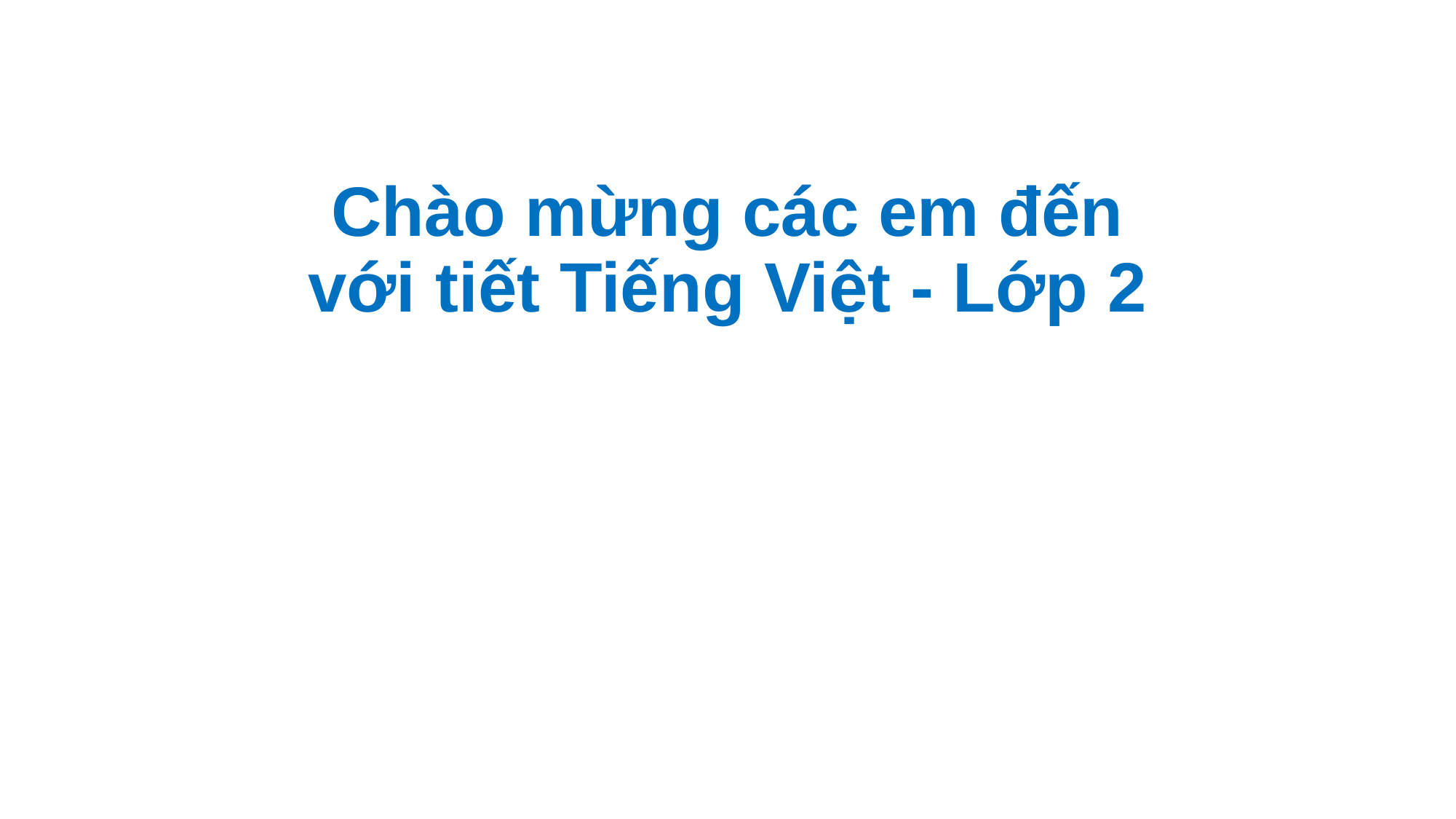

# Chào mừng các em đến với tiết Tiếng Việt - Lớp 2